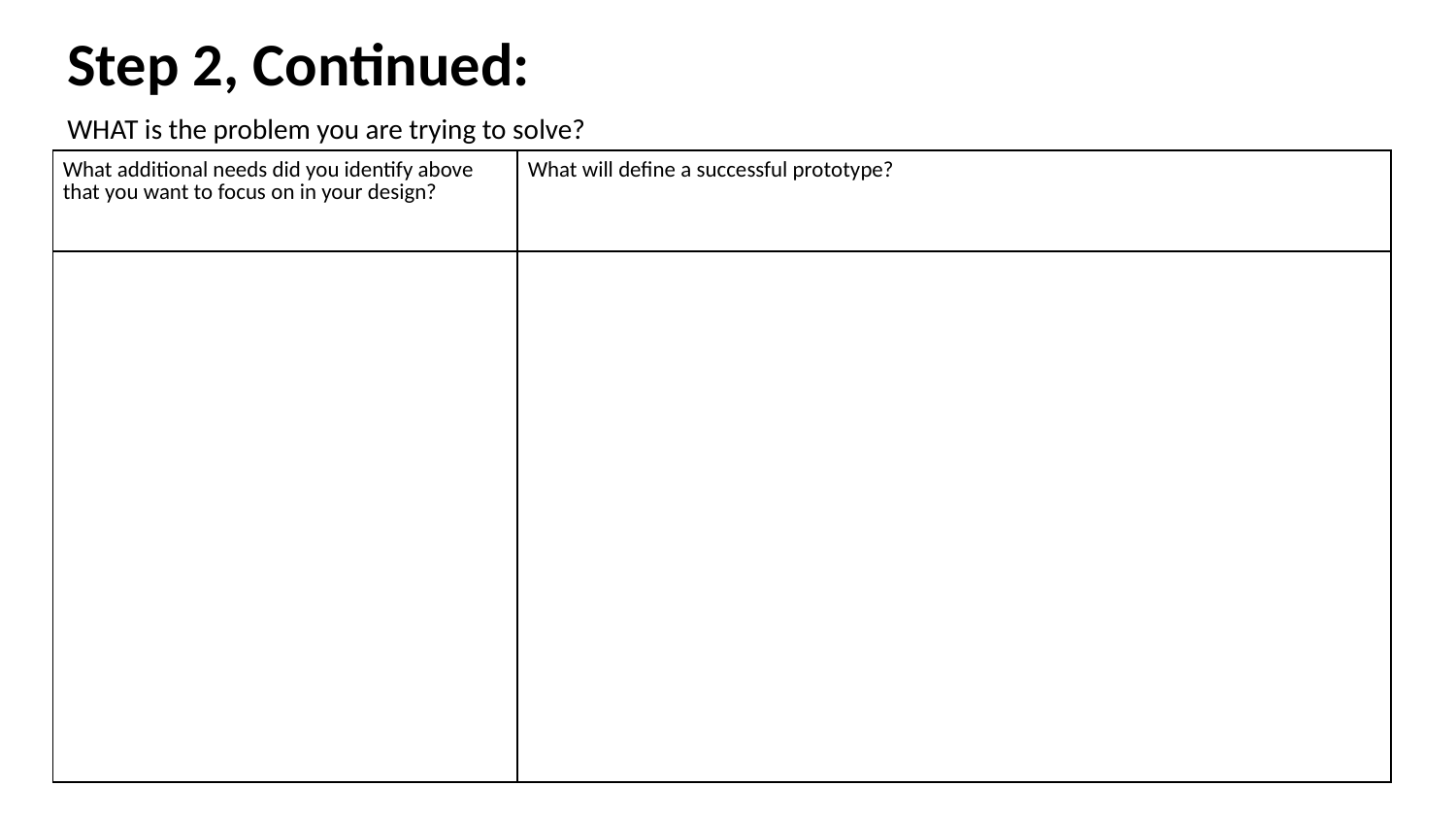

# Step 2, Continued:
WHAT is the problem you are trying to solve?

| What additional needs did you identify above that you want to focus on in your design? | What will define a successful prototype? |
| --- | --- |
|  |  |